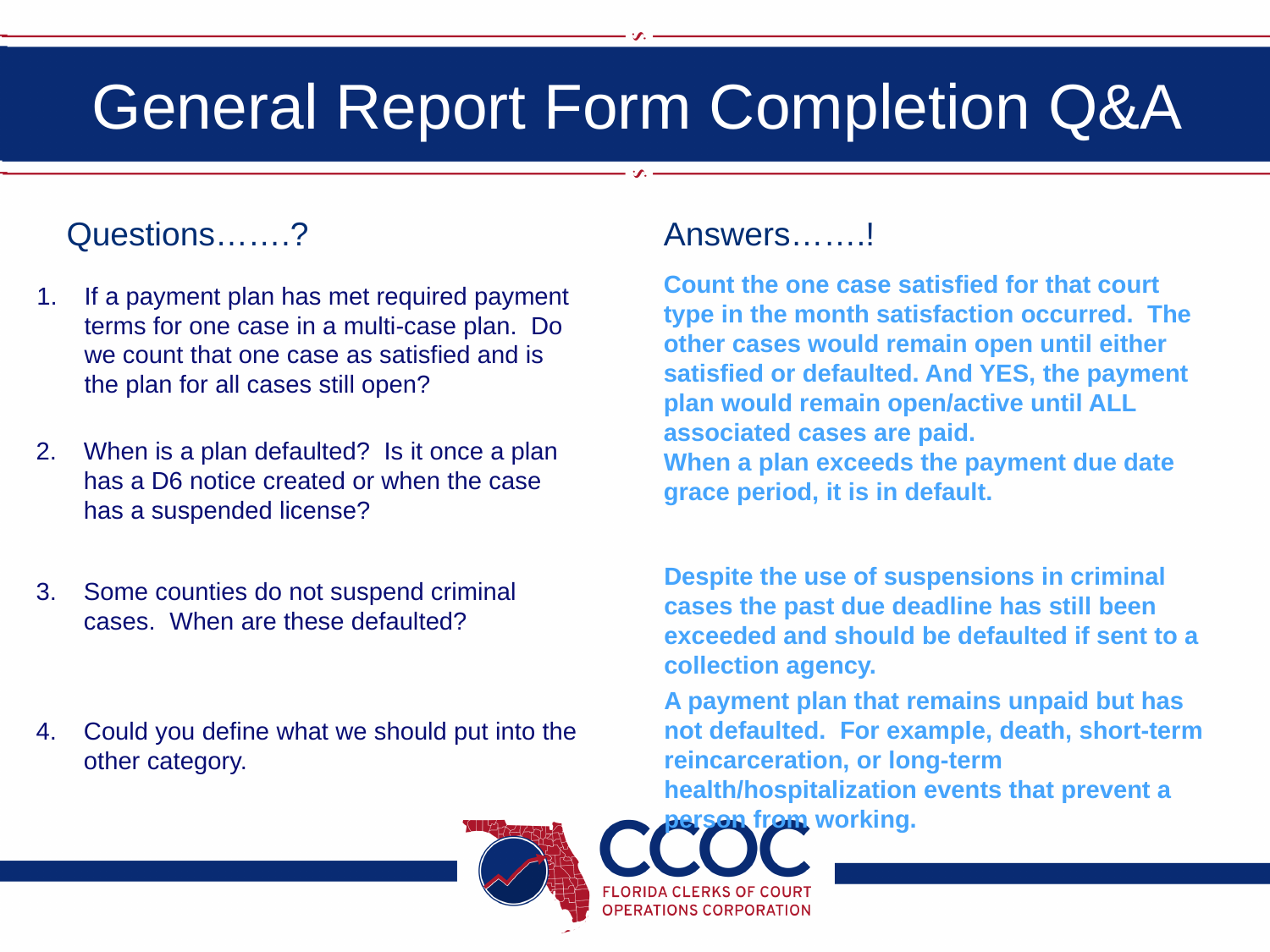

# General Report Form Completion Q&A
Questions…….?
Answers…….!
Count the one case satisfied for that court type in the month satisfaction occurred.  The other cases would remain open until either satisfied or defaulted. And YES, the payment plan would remain open/active until ALL associated cases are paid.
If a payment plan has met required payment terms for one case in a multi-case plan.  Do we count that one case as satisfied and is the plan for all cases still open?
When is a plan defaulted?  Is it once a plan has a D6 notice created or when the case has a suspended license?
When a plan exceeds the payment due date grace period, it is in default.
Despite the use of suspensions in criminal cases the past due deadline has still been exceeded and should be defaulted if sent to a collection agency.
Some counties do not suspend criminal cases.  When are these defaulted?
A payment plan that remains unpaid but has not defaulted.  For example, death, short-term reincarceration, or long-term health/hospitalization events that prevent a person from working.
Could you define what we should put into the other category.